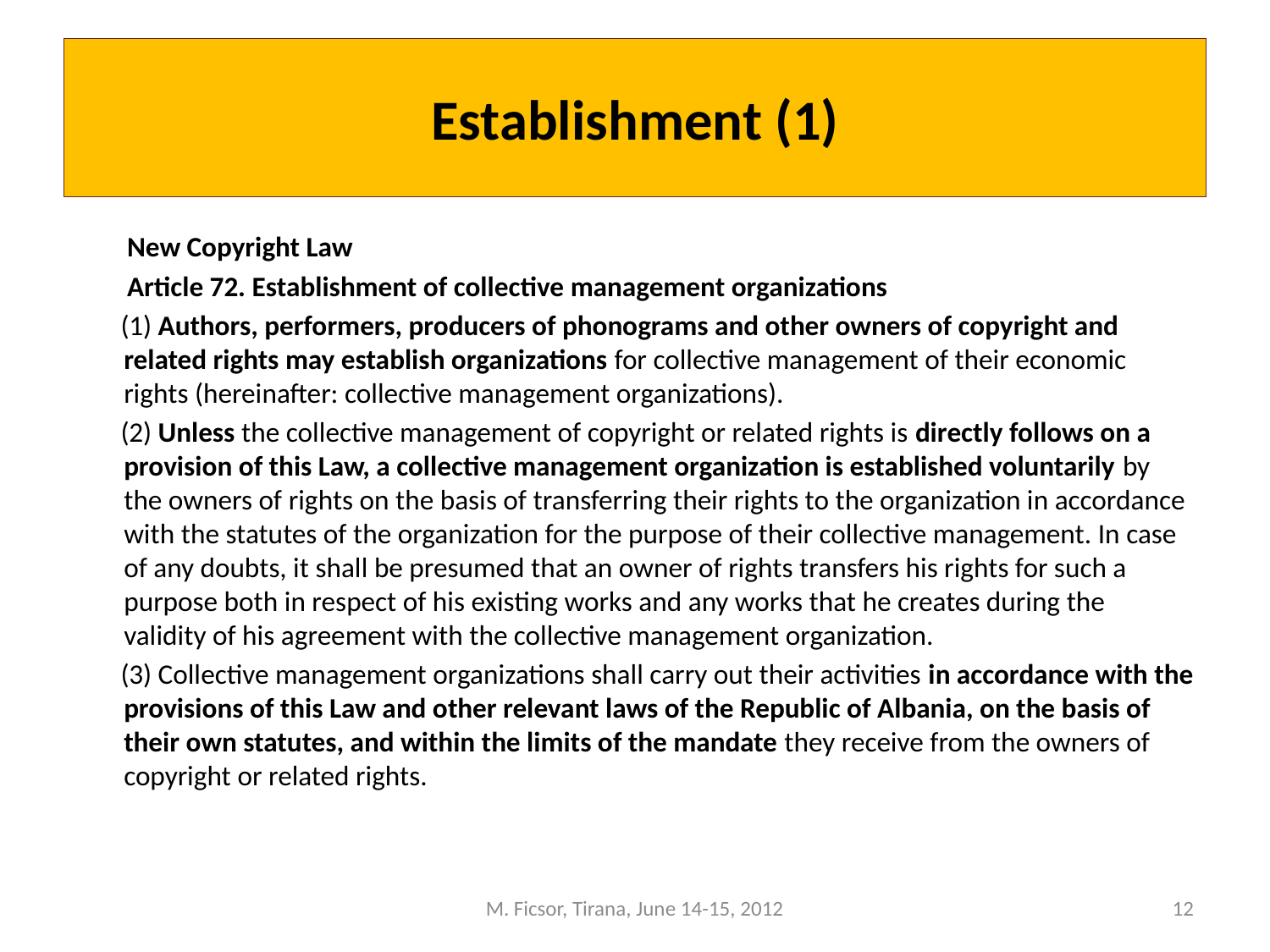

# Establishment (1)
        New Copyright Law
        Article 72. Establishment of collective management organizations
       (1) Authors, performers, producers of phonograms and other owners of copyright and related rights may establish organizations for collective management of their economic rights (hereinafter: collective management organizations).
       (2) Unless the collective management of copyright or related rights is directly follows on a provision of this Law, a collective management organization is established voluntarily by the owners of rights on the basis of transferring their rights to the organization in accordance with the statutes of the organization for the purpose of their collective management. In case of any doubts, it shall be presumed that an owner of rights transfers his rights for such a purpose both in respect of his existing works and any works that he creates during the validity of his agreement with the collective management organization.
       (3) Collective management organizations shall carry out their activities in accordance with the provisions of this Law and other relevant laws of the Republic of Albania, on the basis of their own statutes, and within the limits of the mandate they receive from the owners of copyright or related rights.

M. Ficsor, Tirana, June 14-15, 2012
12